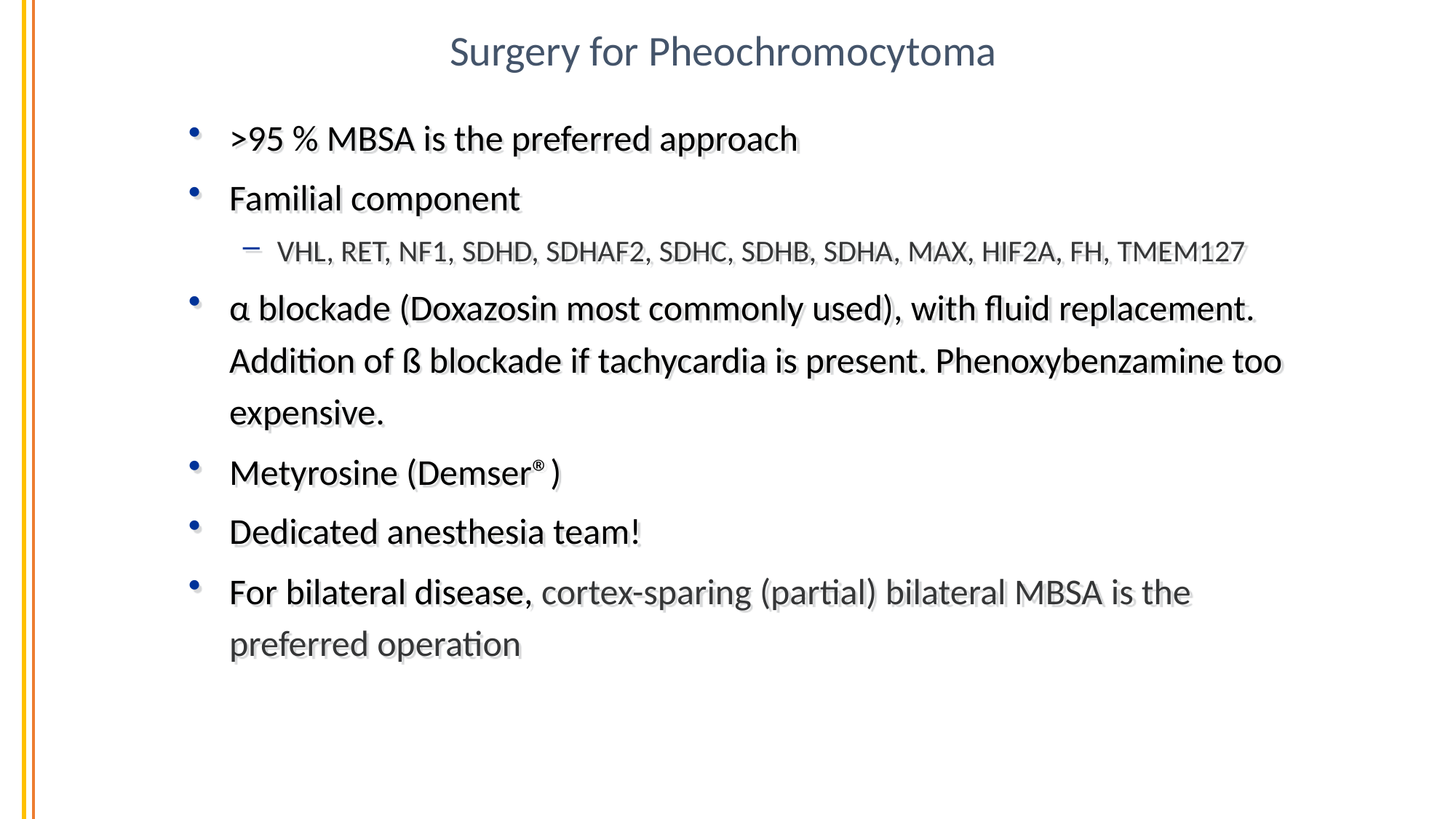

Surgery for Pheochromocytoma
>95 % MBSA is the preferred approach
Familial component
VHL, RET, NF1, SDHD, SDHAF2, SDHC, SDHB, SDHA, MAX, HIF2A, FH, TMEM127
α blockade (Doxazosin most commonly used), with fluid replacement. Addition of ß blockade if tachycardia is present. Phenoxybenzamine too expensive.
Metyrosine (Demser®)
Dedicated anesthesia team!
For bilateral disease, cortex-sparing (partial) bilateral MBSA is the preferred operation